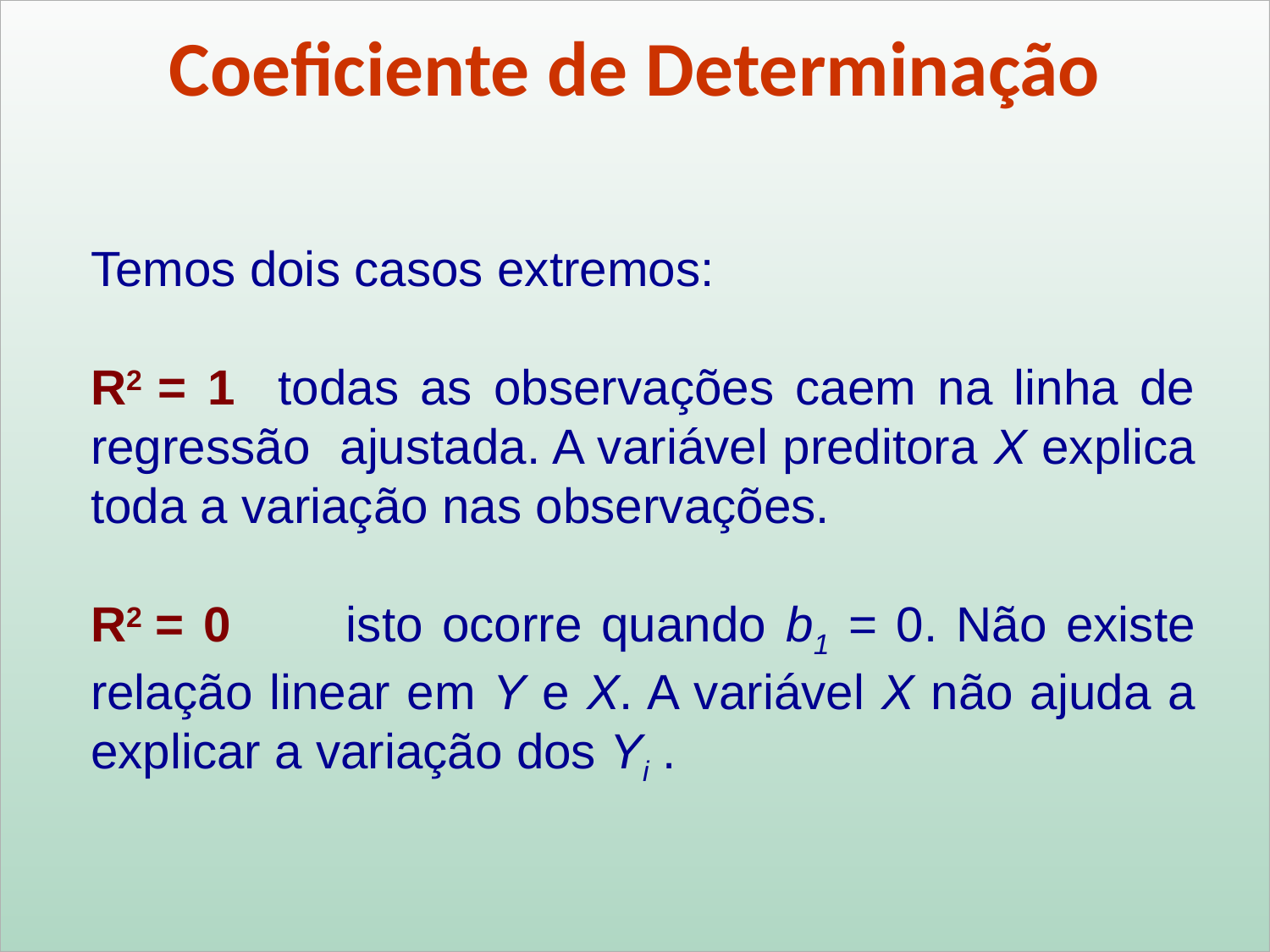

Coeficiente de Determinação
Temos dois casos extremos:

R2 = 1  todas as observações caem na linha de regressão  ajustada. A variável preditora X explica toda a variação nas observações.

R2 = 0      isto ocorre quando b1 = 0. Não existe relação linear em Y e X. A variável X não ajuda a explicar a variação dos Yi .